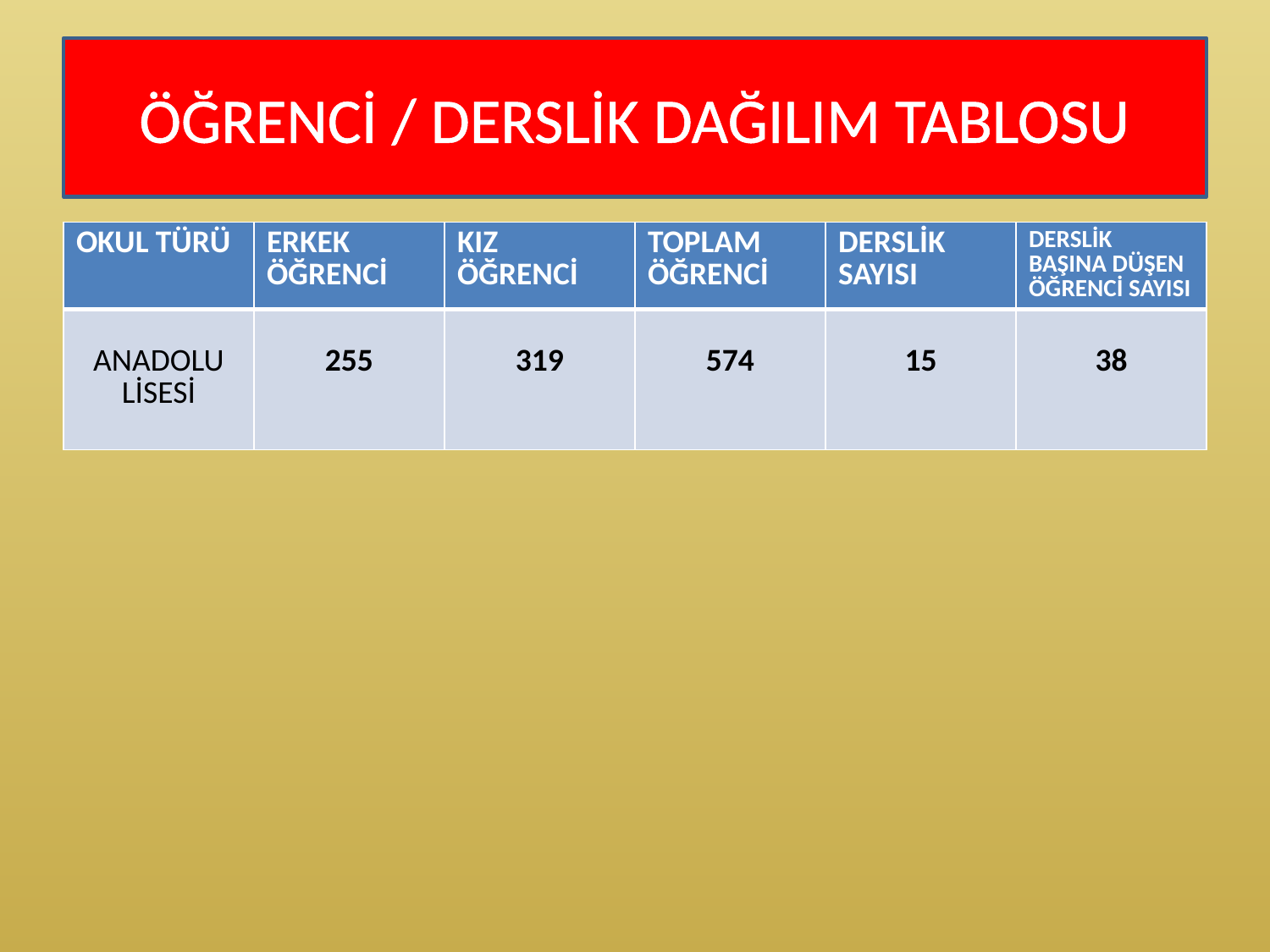

# ÖĞRENCİ / DERSLİK DAĞILIM TABLOSU
| OKUL TÜRÜ | ERKEK ÖĞRENCİ | KIZ ÖĞRENCİ | TOPLAM ÖĞRENCİ | DERSLİK SAYISI | DERSLİK BAŞINA DÜŞEN ÖĞRENCİ SAYISI |
| --- | --- | --- | --- | --- | --- |
| ANADOLU LİSESİ | 255 | 319 | 574 | 15 | 38 |